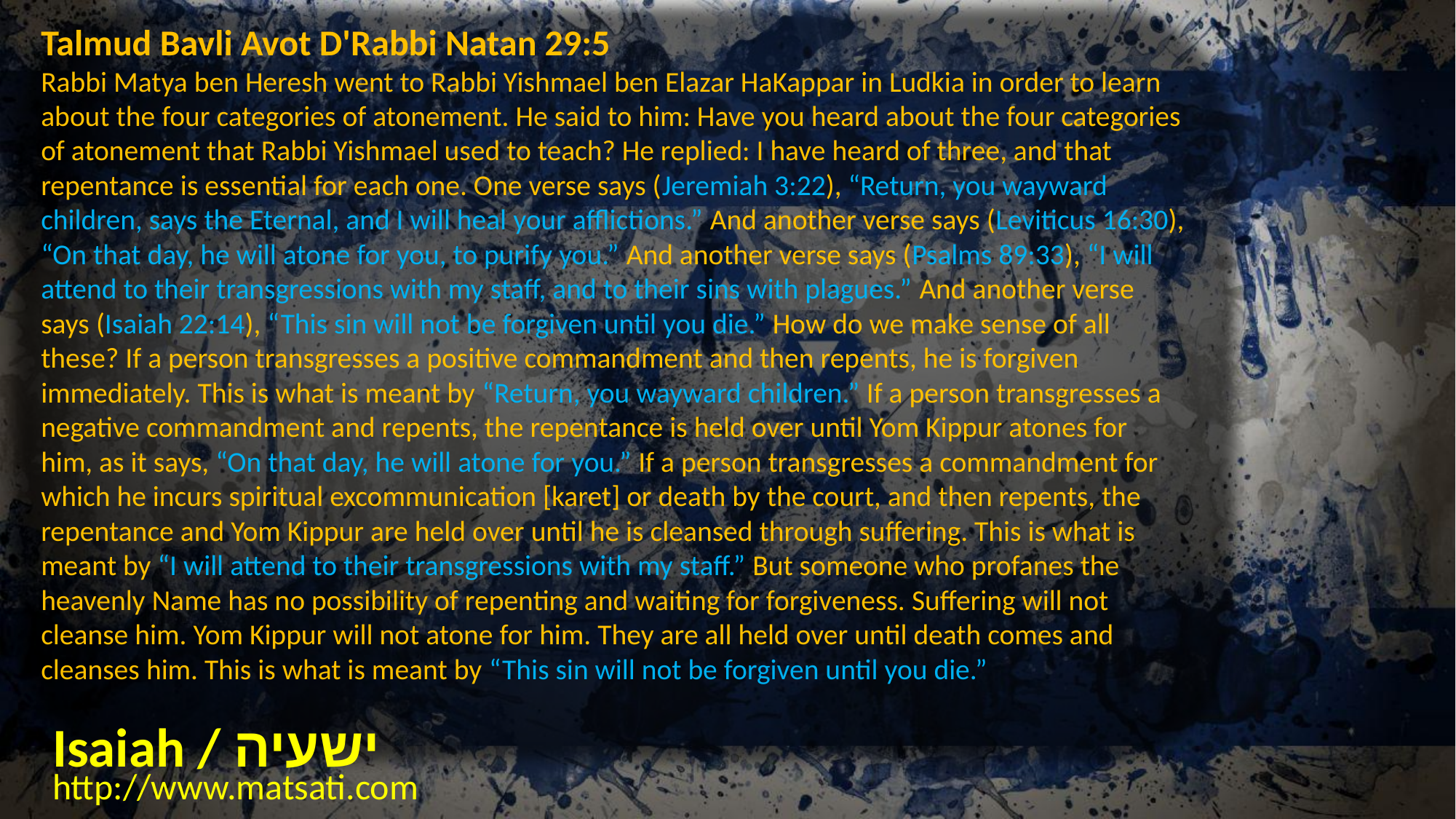

Talmud Bavli Avot D'Rabbi Natan 29:5
Rabbi Matya ben Heresh went to Rabbi Yishmael ben Elazar HaKappar in Ludkia in order to learn about the four categories of atonement. He said to him: Have you heard about the four categories of atonement that Rabbi Yishmael used to teach? He replied: I have heard of three, and that repentance is essential for each one. One verse says (Jeremiah 3:22), “Return, you wayward children, says the Eternal, and I will heal your afflictions.” And another verse says (Leviticus 16:30), “On that day, he will atone for you, to purify you.” And another verse says (Psalms 89:33), “I will attend to their transgressions with my staff, and to their sins with plagues.” And another verse says (Isaiah 22:14), “This sin will not be forgiven until you die.” How do we make sense of all these? If a person transgresses a positive commandment and then repents, he is forgiven immediately. This is what is meant by “Return, you wayward children.” If a person transgresses a negative commandment and repents, the repentance is held over until Yom Kippur atones for him, as it says, “On that day, he will atone for you.” If a person transgresses a commandment for which he incurs spiritual excommunication [karet] or death by the court, and then repents, the repentance and Yom Kippur are held over until he is cleansed through suffering. This is what is meant by “I will attend to their transgressions with my staff.” But someone who profanes the heavenly Name has no possibility of repenting and waiting for forgiveness. Suffering will not cleanse him. Yom Kippur will not atone for him. They are all held over until death comes and cleanses him. This is what is meant by “This sin will not be forgiven until you die.”
Isaiah / ישעיה
http://www.matsati.com